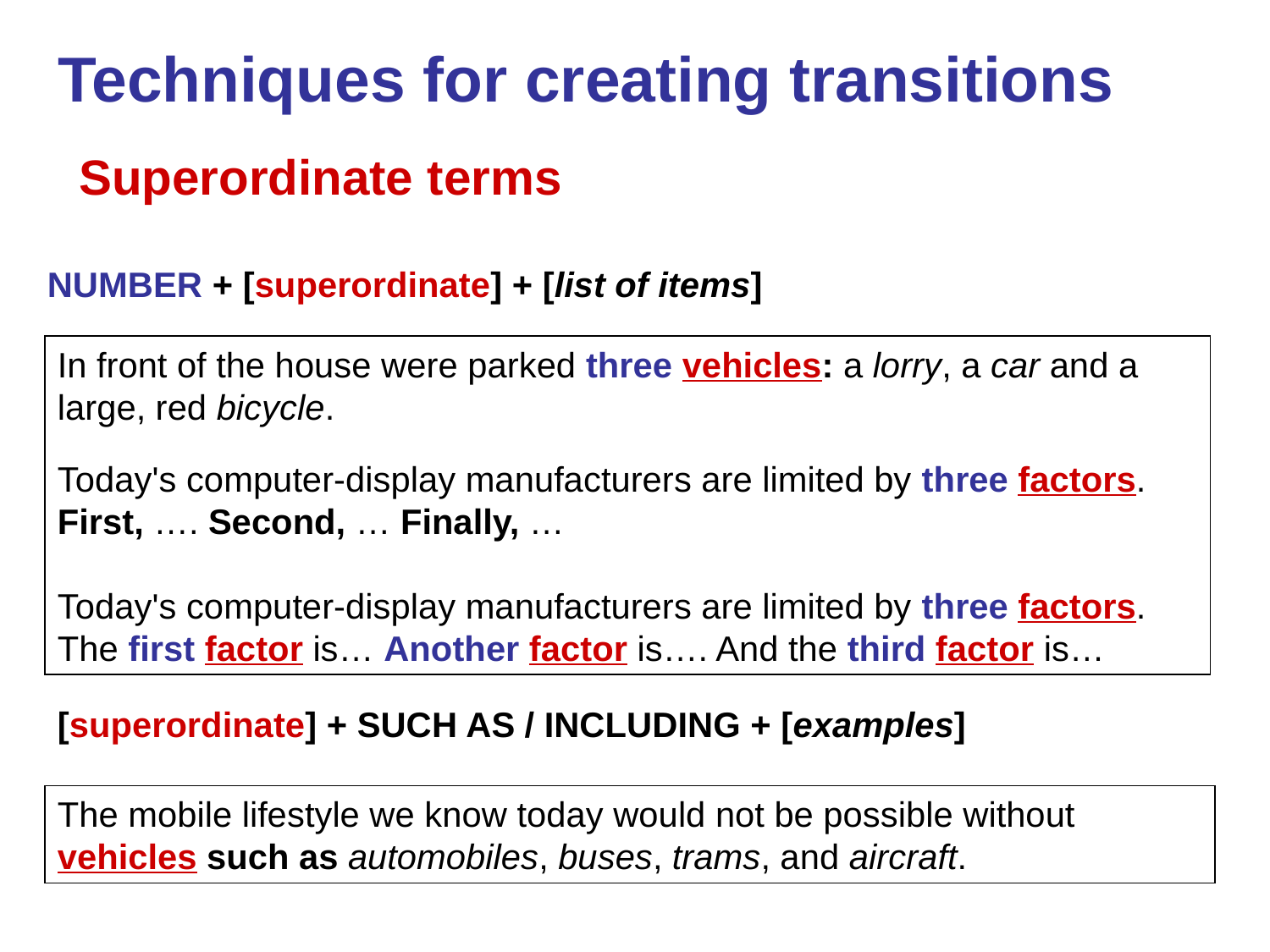

# Techniques for creating transitions Superordinate terms

NUMBER + [superordinate] + [list of items]
In front of the house were parked three vehicles: a lorry, a car and a large, red bicycle.

Today's computer-display manufacturers are limited by three factors. First, …. Second, … Finally, …
Today's computer-display manufacturers are limited by three factors. The first factor is… Another factor is…. And the third factor is…
[superordinate] + SUCH AS / INCLUDING + [examples]
The mobile lifestyle we know today would not be possible without vehicles such as automobiles, buses, trams, and aircraft.